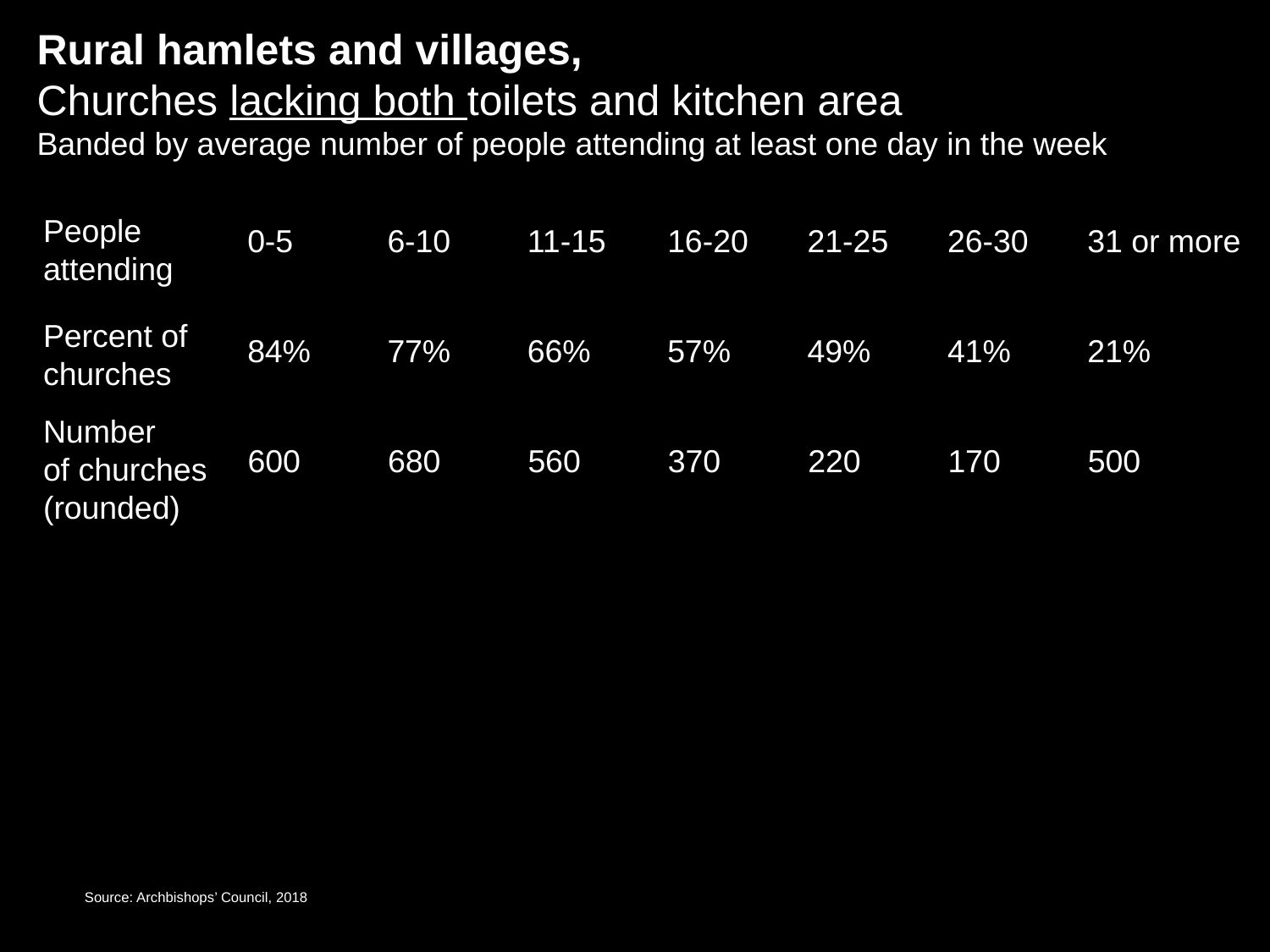

Rural hamlets and villages,
Churches lacking both toilets and kitchen area
Banded by average number of people attending at least one day in the week
People
attending
0-5
6-10
11-15
16-20
21-25
26-30
31 or more

Percent of
churches
84%
77%
66%
57%
49%
41%
21%

Number
of churches
(rounded)
600
680
560
370
220
170
500
Source: Archbishops’ Council, 2018